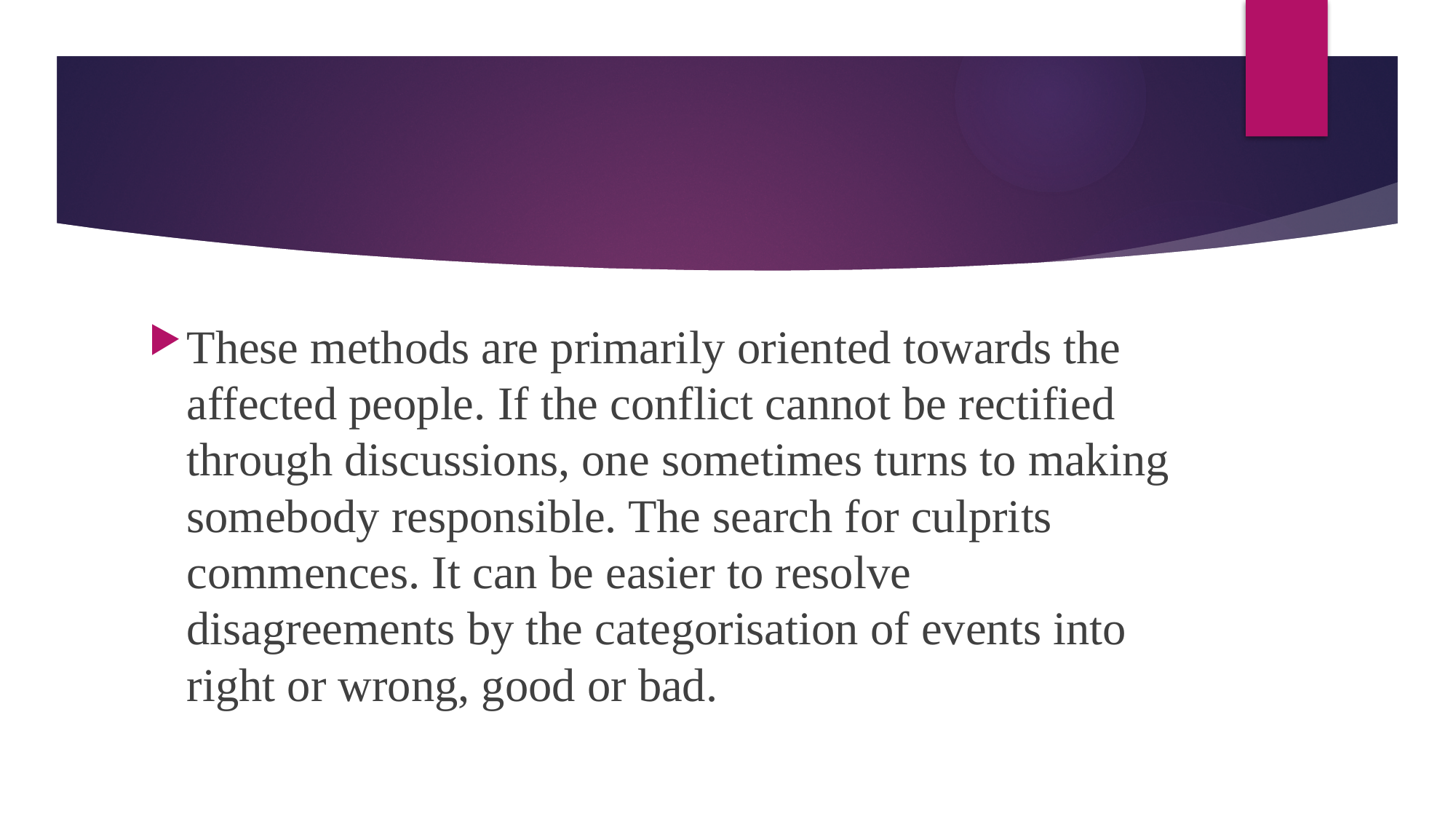

#
These methods are primarily oriented towards the affected people. If the conflict cannot be rectified through discussions, one sometimes turns to making somebody responsible. The search for culprits commences. It can be easier to resolve disagreements by the categorisation of events into right or wrong, good or bad.